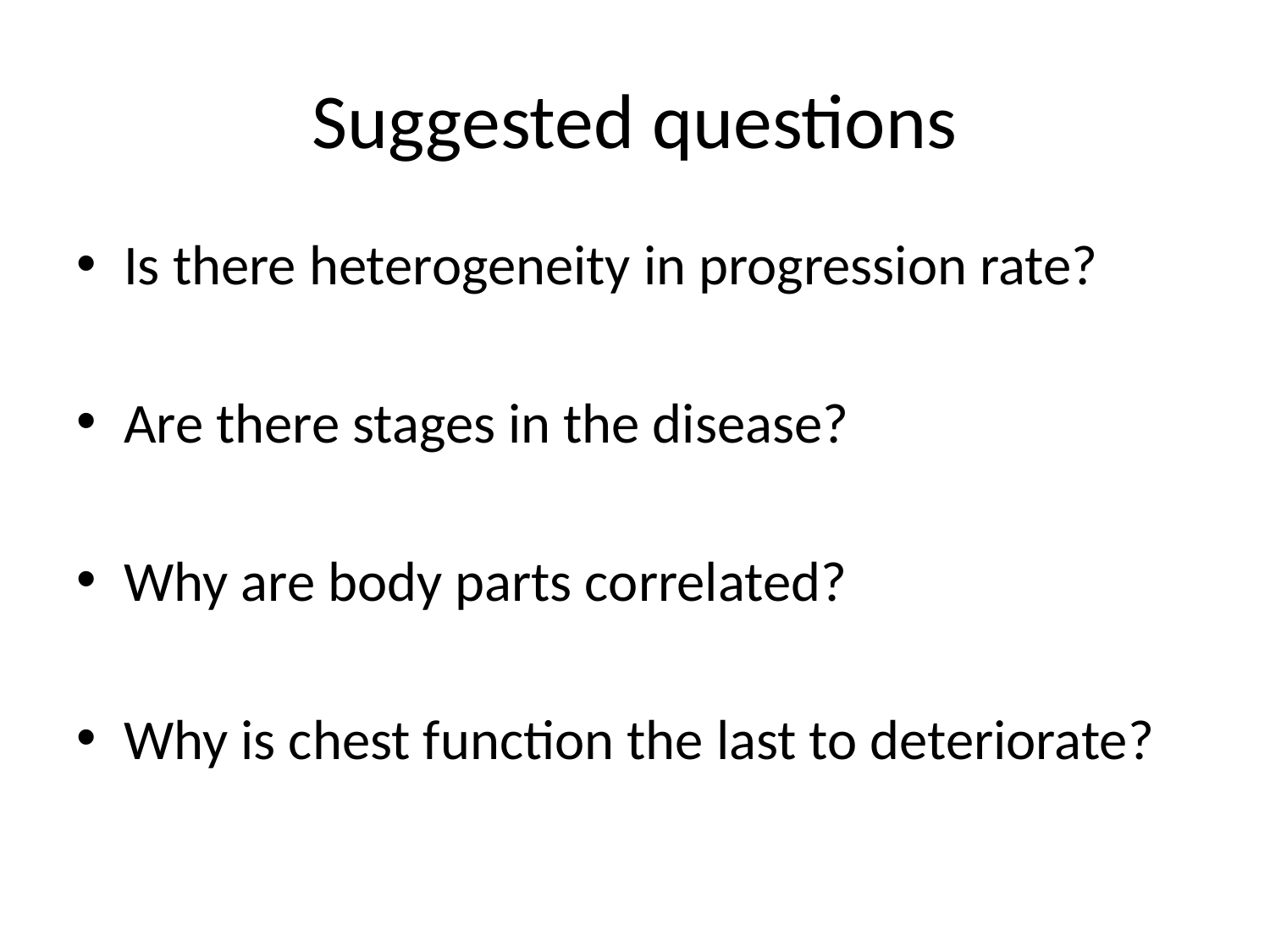

# Suggested questions
Is there heterogeneity in progression rate?

Are there stages in the disease?

Why are body parts correlated?

Why is chest function the last to deteriorate?